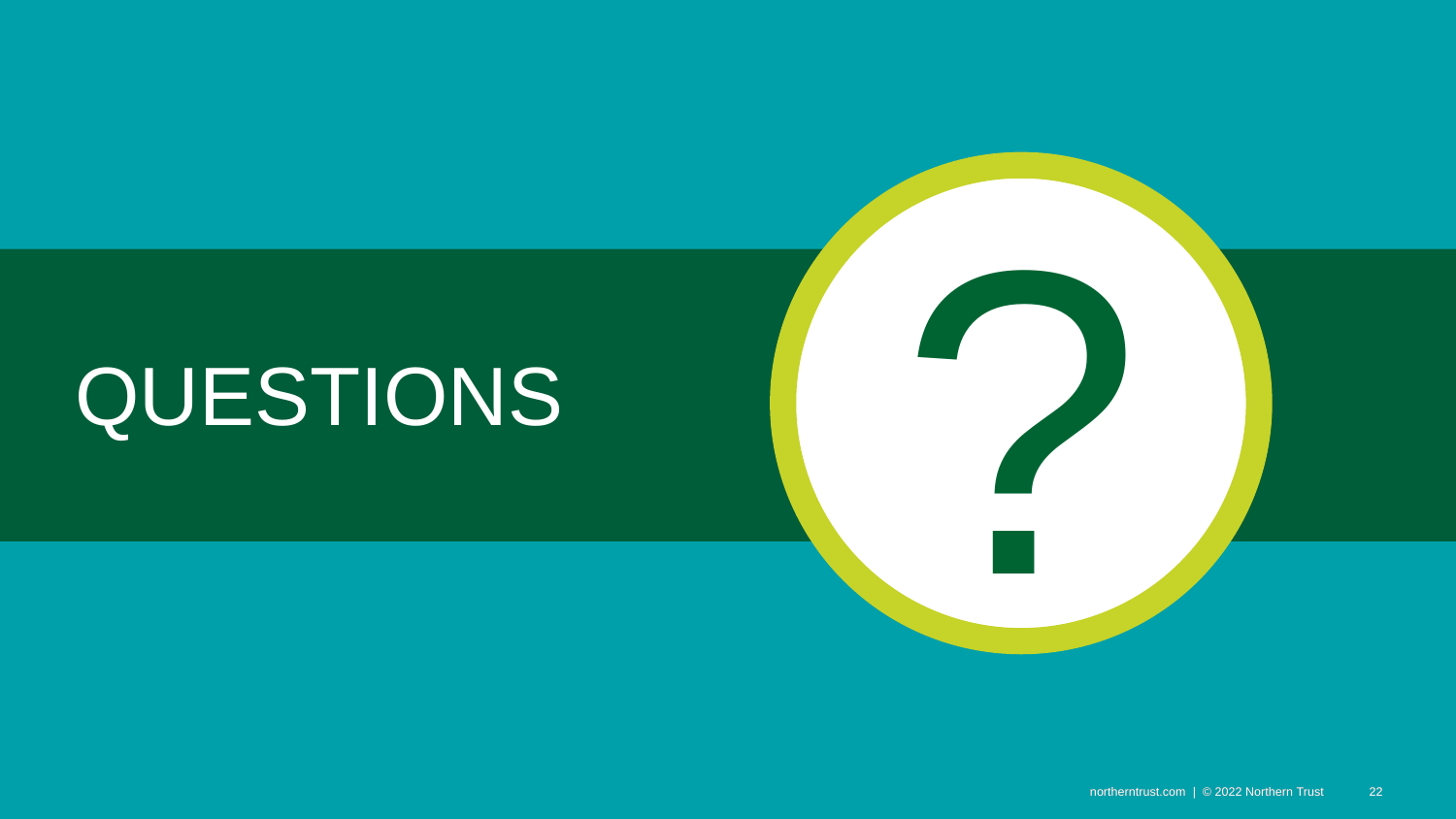

?

QUESTIONS
 northerntrust.com  |  © 2022 Northern Trust
22